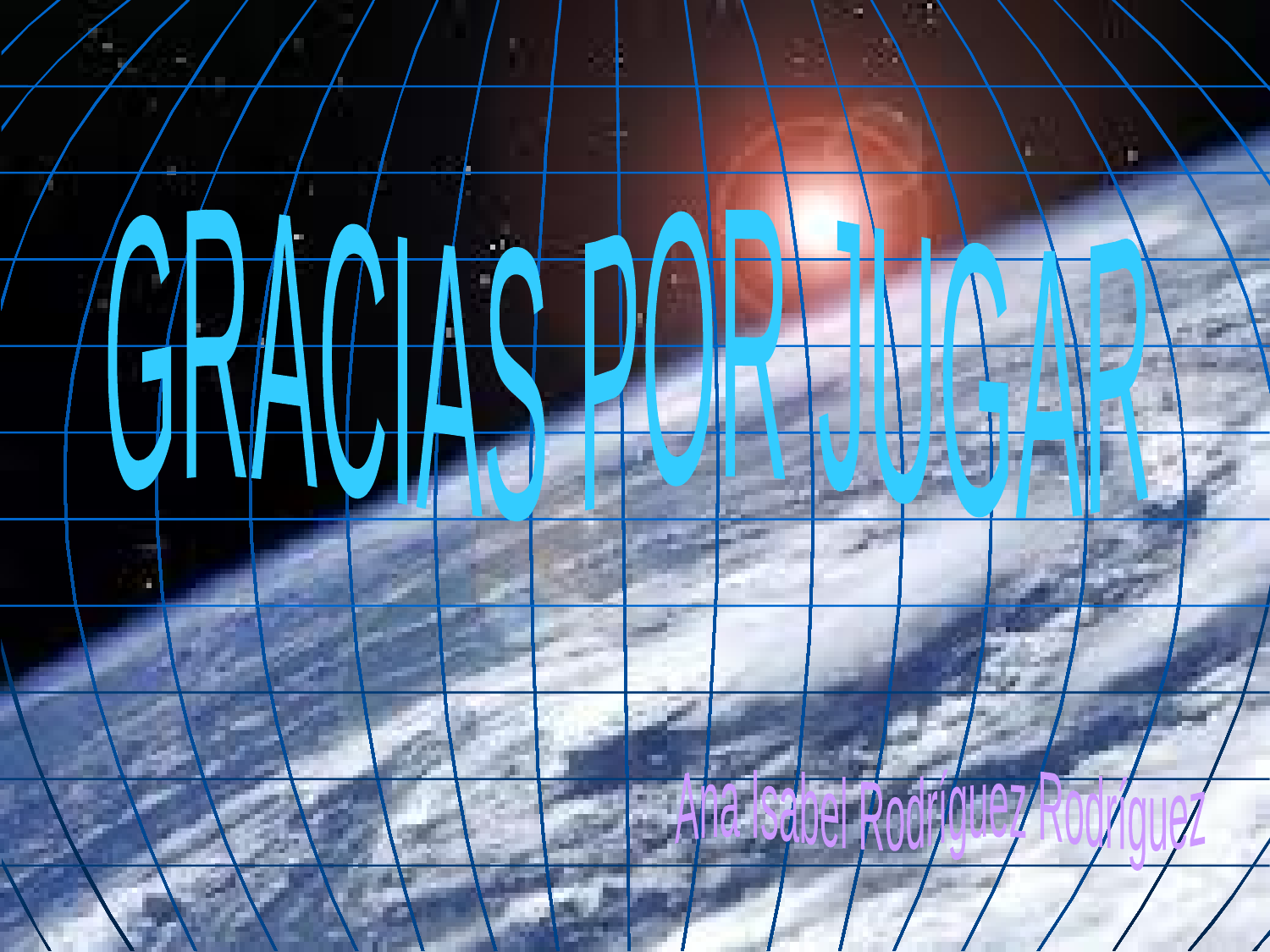

GRACIAS POR JUGAR
Ana Isabel Rodríguez Rodríguez